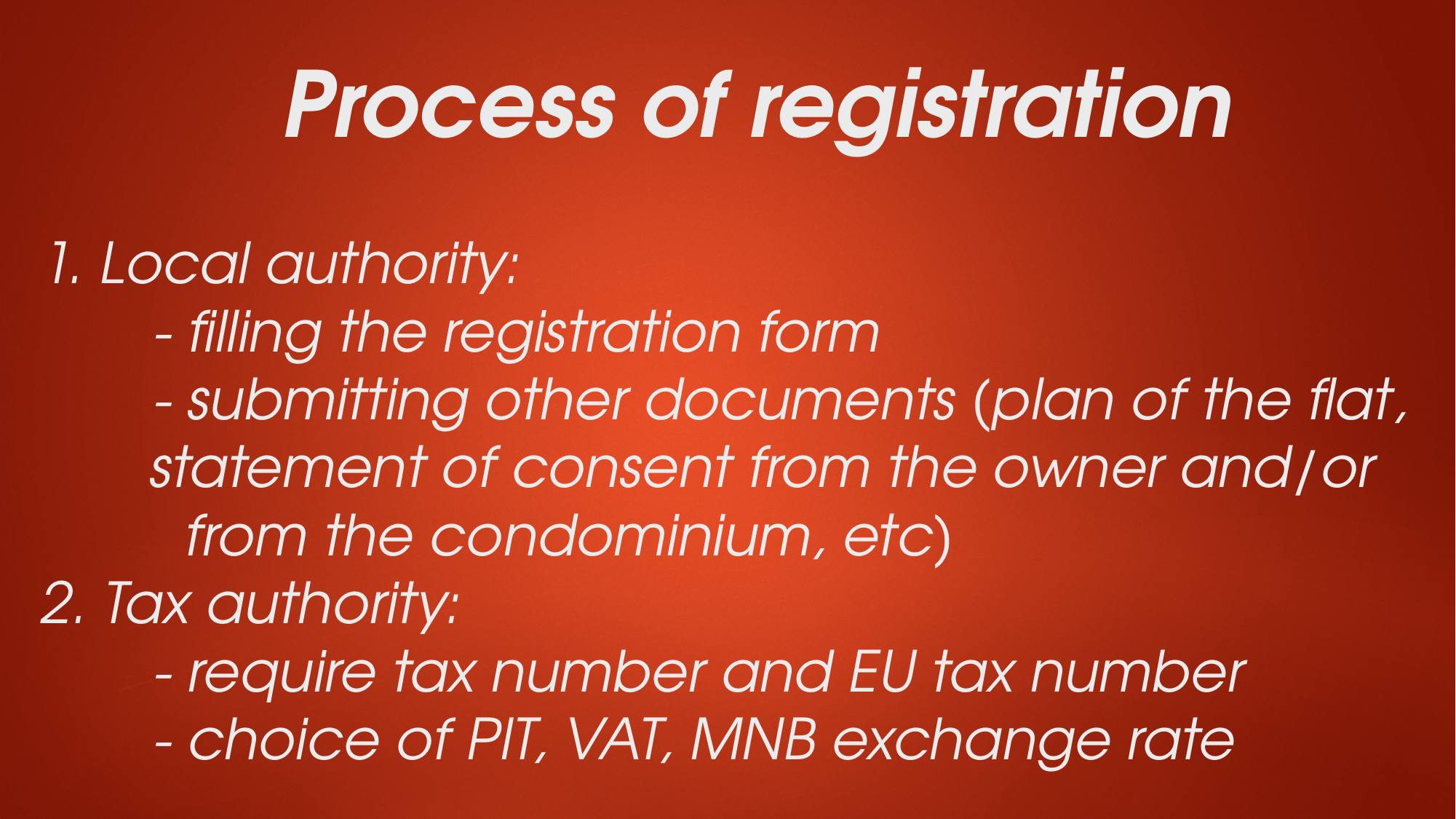

Process of registration
# 1. Local authority: - filling the registration form - submitting other documents (plan of the flat, statement of consent from the owner and/or from the condominium, etc) 2. Tax authority: - require tax number and EU tax number - choice of PIT, VAT, MNB exchange rate